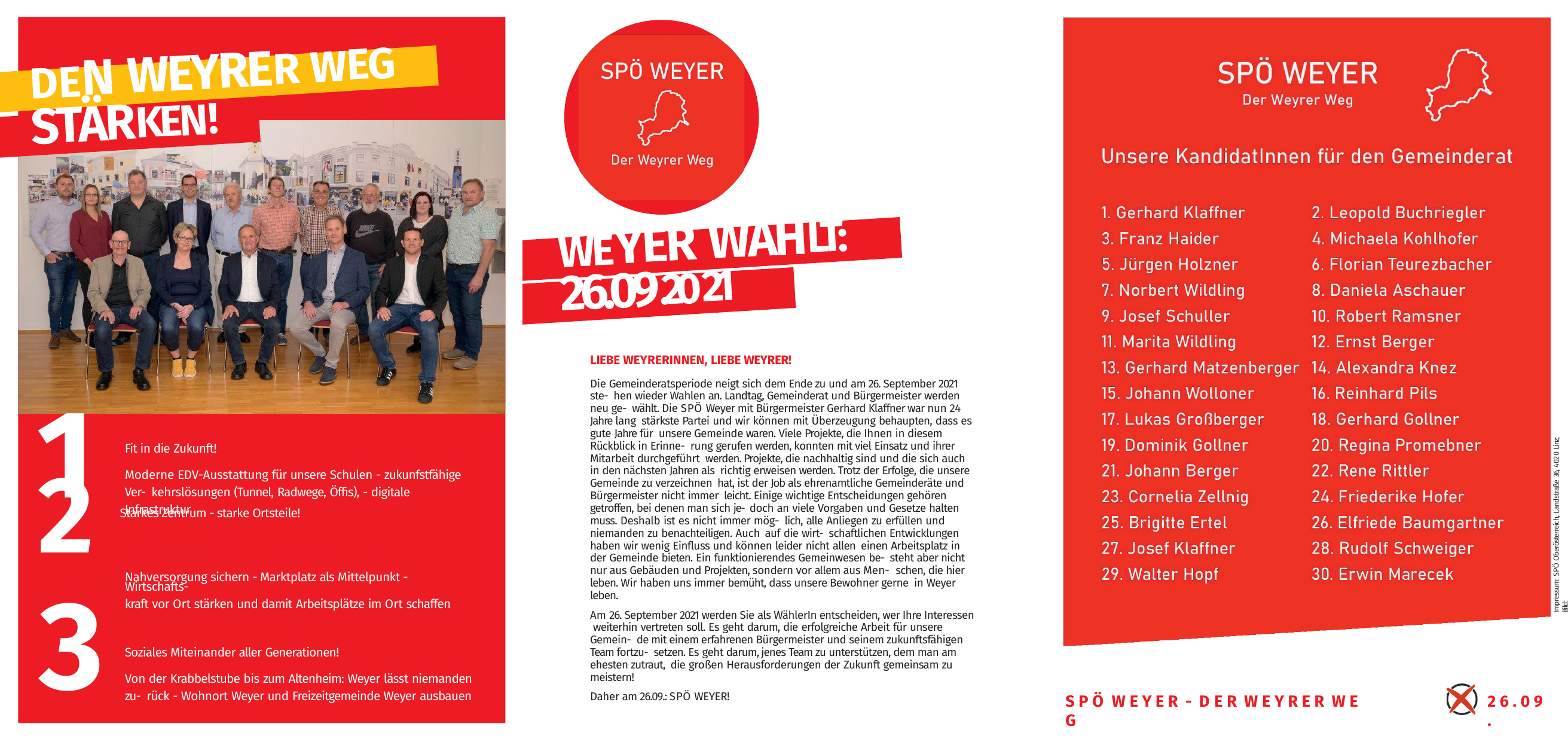

DEN WEYRER WEG
STÄRKEN!
WEYER WÄHLT:
26.09.2021
LIEBE WEYRERINNEN, LIEBE WEYRER!
Die Gemeinderatsperiode neigt sich dem Ende zu und am 26. September 2021 ste-  hen wieder Wahlen an. Landtag, Gemeinderat und Bürgermeister werden neu ge-  wählt. Die SPÖ Weyer mit Bürgermeister Gerhard Klaffner war nun 24 Jahre lang  stärkste Partei und wir können mit Überzeugung behaupten, dass es gute Jahre für  unsere Gemeinde waren. Viele Projekte, die Ihnen in diesem Rückblick in Erinne-  rung gerufen werden, konnten mit viel Einsatz und ihrer Mitarbeit durchgeführt  werden. Projekte, die nachhaltig sind und die sich auch in den nächsten Jahren als  richtig erweisen werden. Trotz der Erfolge, die unsere Gemeinde zu verzeichnen  hat, ist der Job als ehrenamtliche Gemeinderäte und Bürgermeister nicht immer  leicht. Einige wichtige Entscheidungen gehören getroffen, bei denen man sich je-  doch an viele Vorgaben und Gesetze halten muss. Deshalb ist es nicht immer mög-  lich, alle Anliegen zu erfüllen und niemanden zu benachteiligen. Auch auf die wirt-  schaftlichen Entwicklungen haben wir wenig Einfluss und können leider nicht allen  einen Arbeitsplatz in der Gemeinde bieten. Ein funktionierendes Gemeinwesen be-  steht aber nicht nur aus Gebäuden und Projekten, sondern vor allem aus Men-  schen, die hier leben. Wir haben uns immer bemüht, dass unsere Bewohner gerne  in Weyer leben.
Am 26. September 2021 werden Sie als WählerIn entscheiden, wer Ihre Interessen  weiterhin vertreten soll. Es geht darum, die erfolgreiche Arbeit für unsere Gemein-  de mit einem erfahrenen Bürgermeister und seinem zukunftsfähigen Team fortzu-  setzen. Es geht darum, jenes Team zu unterstützen, dem man am ehesten zutraut,  die großen Herausforderungen der Zukunft gemeinsam zu meistern!
Daher am 26.09.: SPÖ WEYER!
1
Impressum: SPÖ Oberösterreich, Landstraße 36, 4020 Linz; Bild:
2 Starkes Zentrum - starke Ortsteile!
Nahversorgung sichern - Marktplatz als Mittelpunkt - Wirtschafts-
kraft vor Ort stärken und damit Arbeitsplätze im Ort schaffen
Fit in die Zukunft!
Moderne EDV-Ausstattung für unsere Schulen - zukunfstfähige Ver-  kehrslösungen (Tunnel, Radwege, Öffis), - digitale Infrastruktur
3
Soziales Miteinander aller Generationen!
Von der Krabbelstube bis zum Altenheim: Weyer lässt niemanden zu-  rück - Wohnort Weyer und Freizeitgemeinde Weyer ausbauen

S P Ö W E Y E R - D E R W E Y R E R W E G
2 6 . 0 9 .